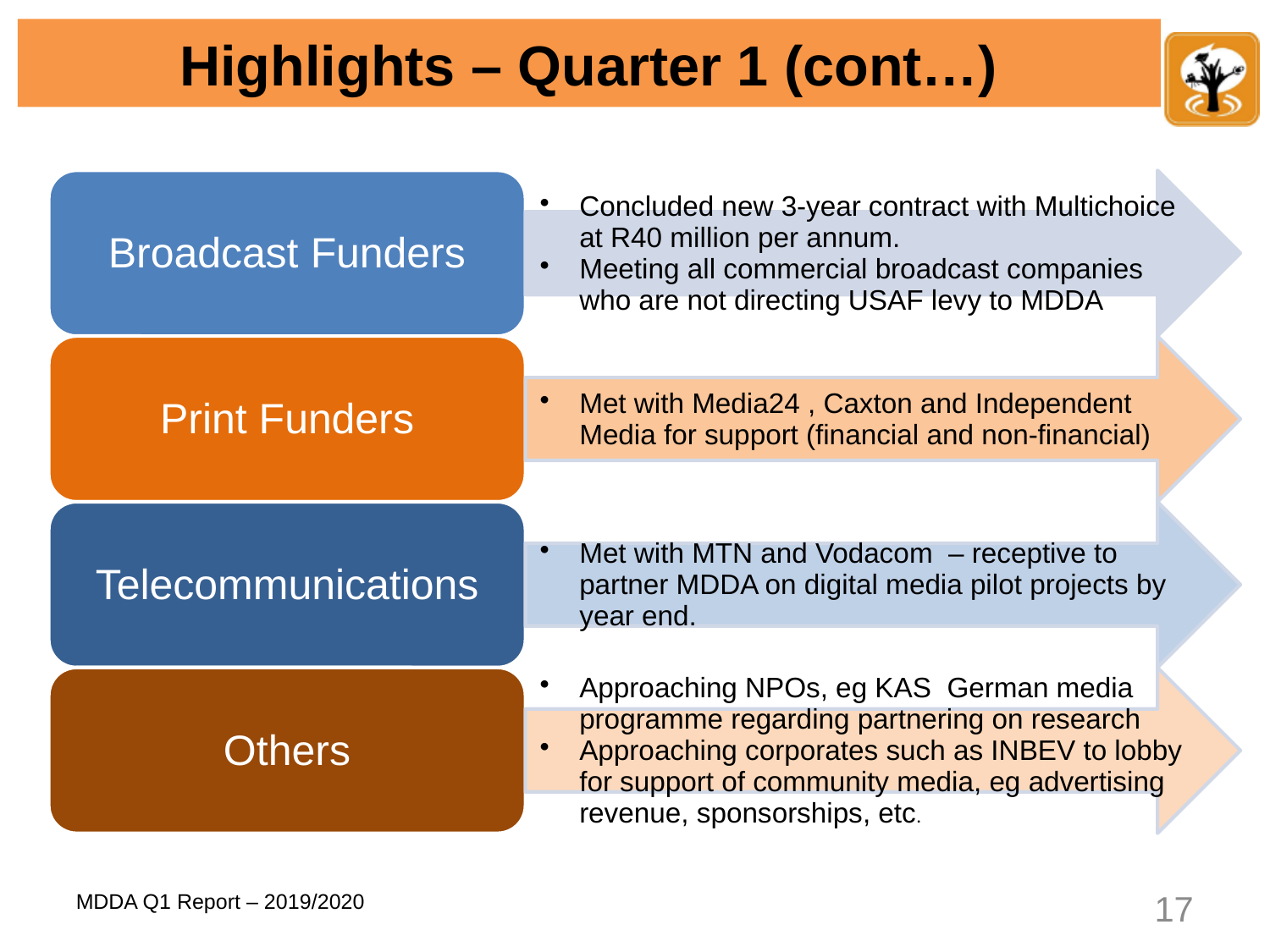

# Highlights – Quarter 1 (cont…)
Print Funders
Met with Media24 , Caxton and Independent Media for support (financial and non-financial)
Telecommunications
Met with MTN and Vodacom  – receptive to partner MDDA on digital media pilot projects by year end.
Broadcast Funders
Concluded new 3-year contract with Multichoice at R40 million per annum.
Meeting all commercial broadcast companies who are not directing USAF levy to MDDA
Others
Approaching NPOs, eg KAS  German media programme regarding partnering on research
Approaching corporates such as INBEV to lobby for support of community media, eg advertising revenue, sponsorships, etc.
17